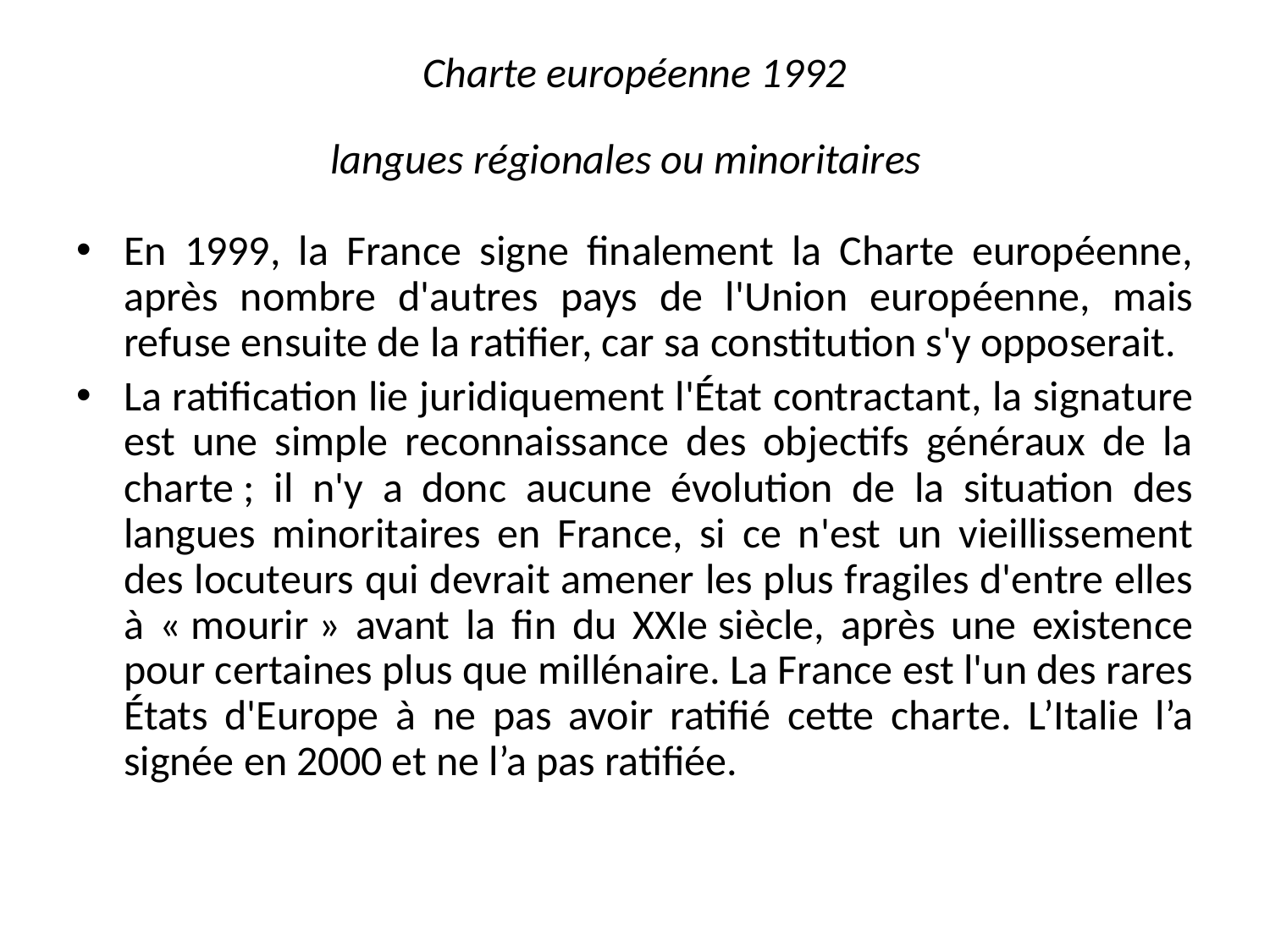

Charte européenne 1992
langues régionales ou minoritaires
En 1999, la France signe finalement la Charte européenne, après nombre d'autres pays de l'Union européenne, mais refuse ensuite de la ratifier, car sa constitution s'y opposerait.
La ratification lie juridiquement l'État contractant, la signature est une simple reconnaissance des objectifs généraux de la charte ; il n'y a donc aucune évolution de la situation des langues minoritaires en France, si ce n'est un vieillissement des locuteurs qui devrait amener les plus fragiles d'entre elles à « mourir » avant la fin du XXIe siècle, après une existence pour certaines plus que millénaire. La France est l'un des rares États d'Europe à ne pas avoir ratifié cette charte. L’Italie l’a signée en 2000 et ne l’a pas ratifiée.